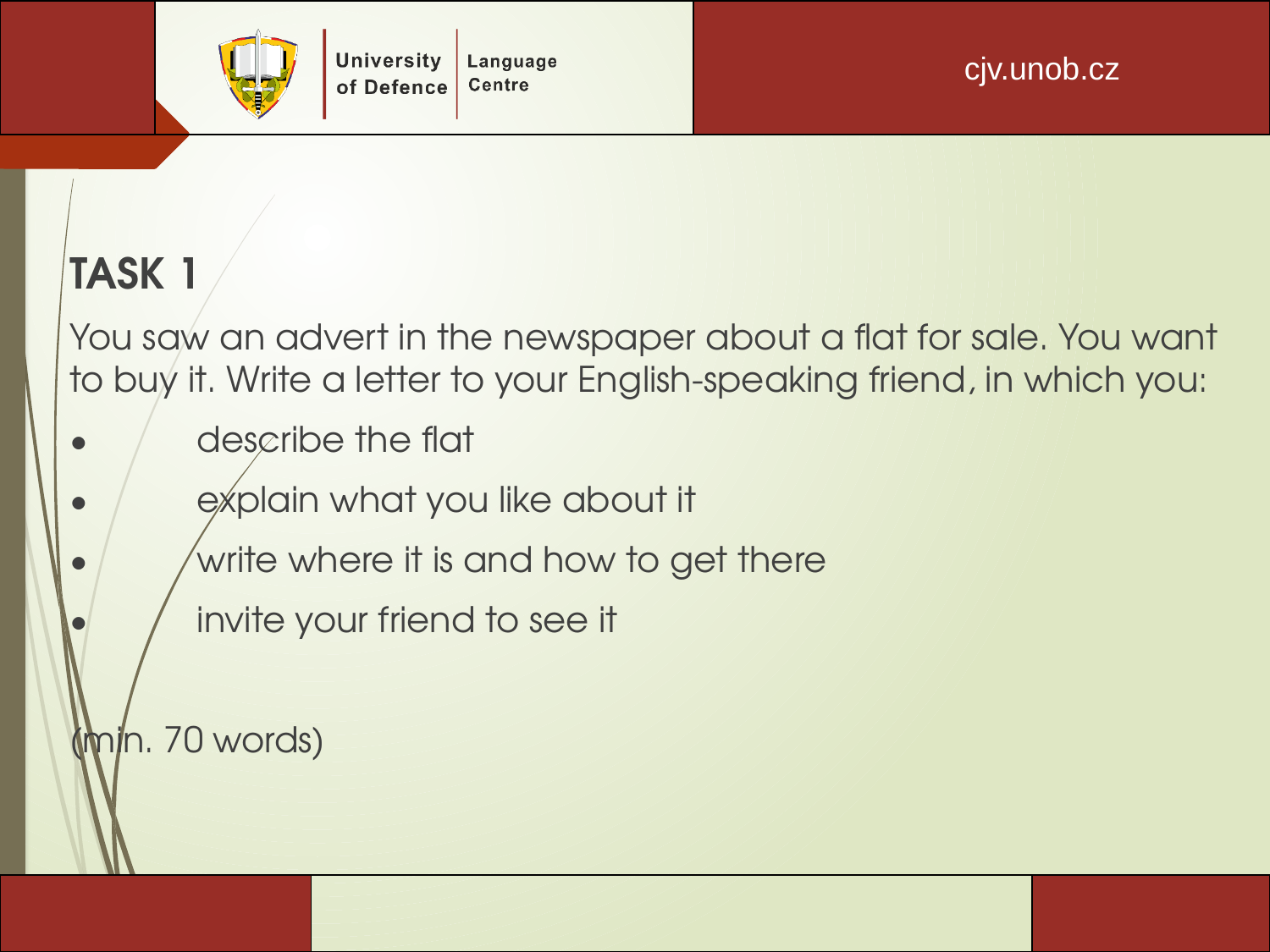

#

TASK 1
You saw an advert in the newspaper about a flat for sale. You want to buy it. Write a letter to your English-speaking friend, in which you:
•	describe the flat
•	explain what you like about it
•	write where it is and how to get there
•	invite your friend to see it

(min. 70 words)